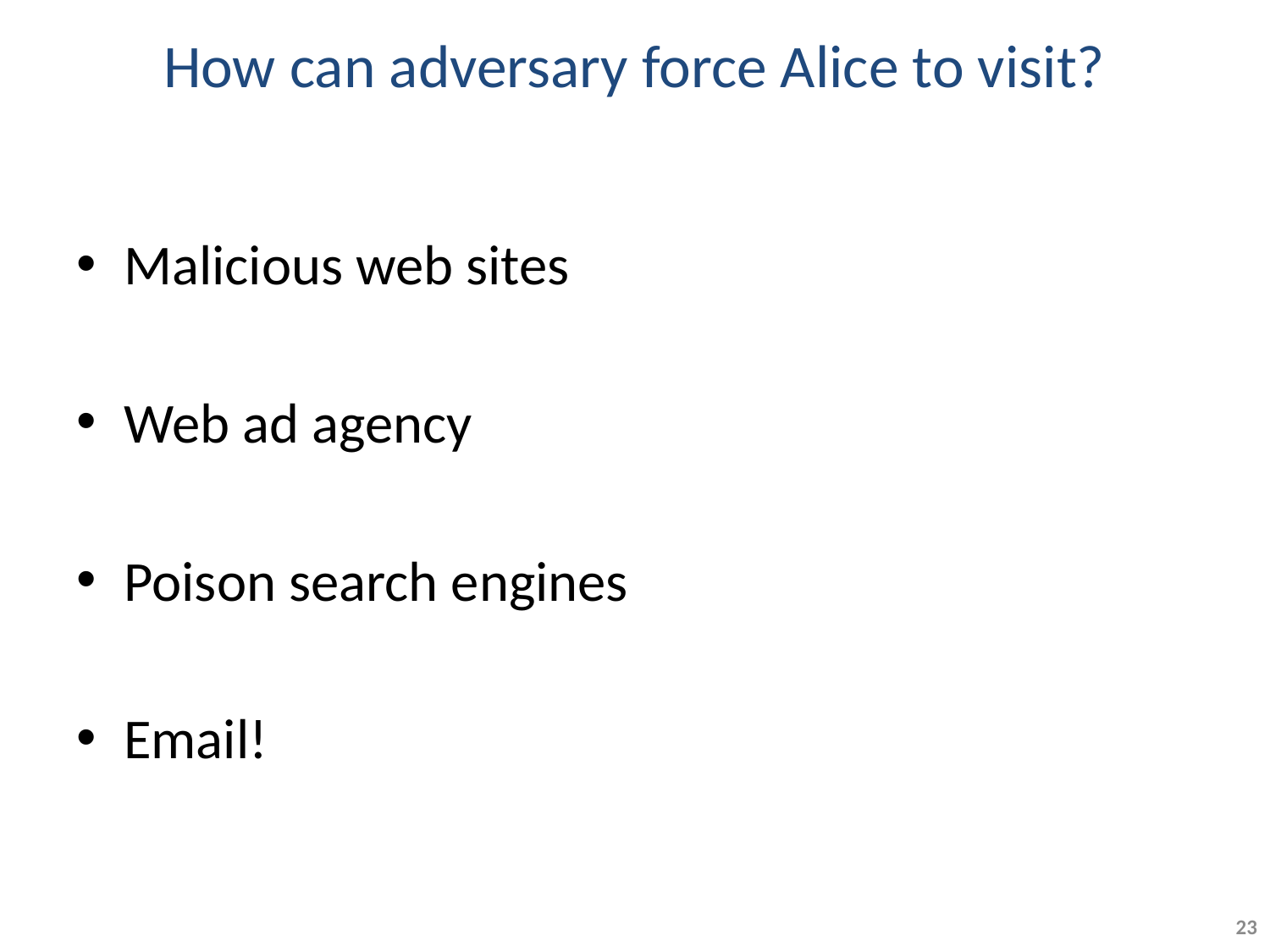

# How can adversary force Alice to visit?
Malicious web sites

Web ad agency

Poison search engines

Email!
23